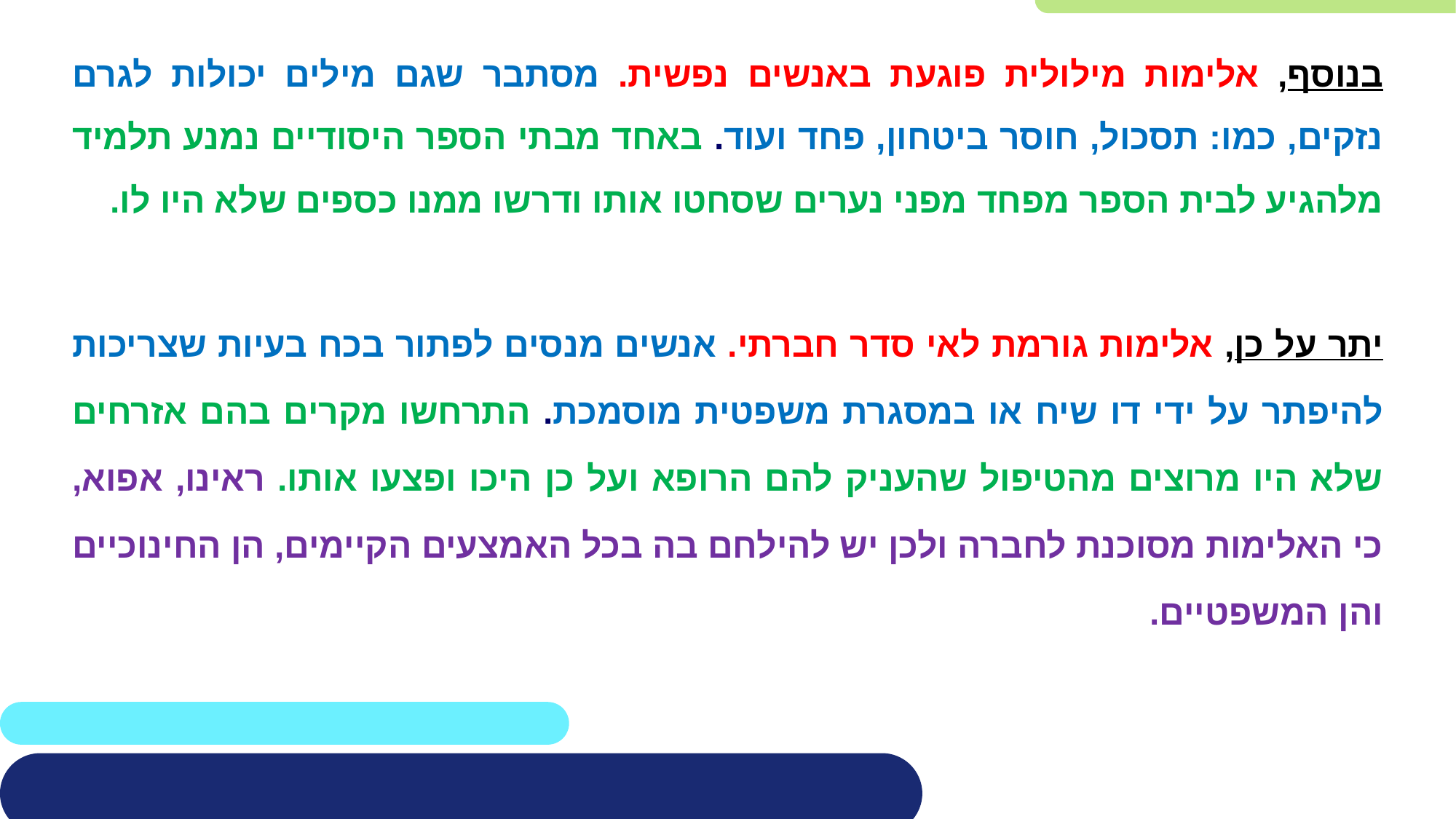

בנוסף, אלימות מילולית פוגעת באנשים נפשית. מסתבר שגם מילים יכולות לגרם נזקים, כמו: תסכול, חוסר ביטחון, פחד ועוד. באחד מבתי הספר היסודיים נמנע תלמיד מלהגיע לבית הספר מפחד מפני נערים שסחטו אותו ודרשו ממנו כספים שלא היו לו.

יתר על כן, אלימות גורמת לאי סדר חברתי. אנשים מנסים לפתור בכח בעיות שצריכות להיפתר על ידי דו שיח או במסגרת משפטית מוסמכת. התרחשו מקרים בהם אזרחים שלא היו מרוצים מהטיפול שהעניק להם הרופא ועל כן היכו ופצעו אותו. ראינו, אפוא, כי האלימות מסוכנת לחברה ולכן יש להילחם בה בכל האמצעים הקיימים, הן החינוכיים והן המשפטיים.